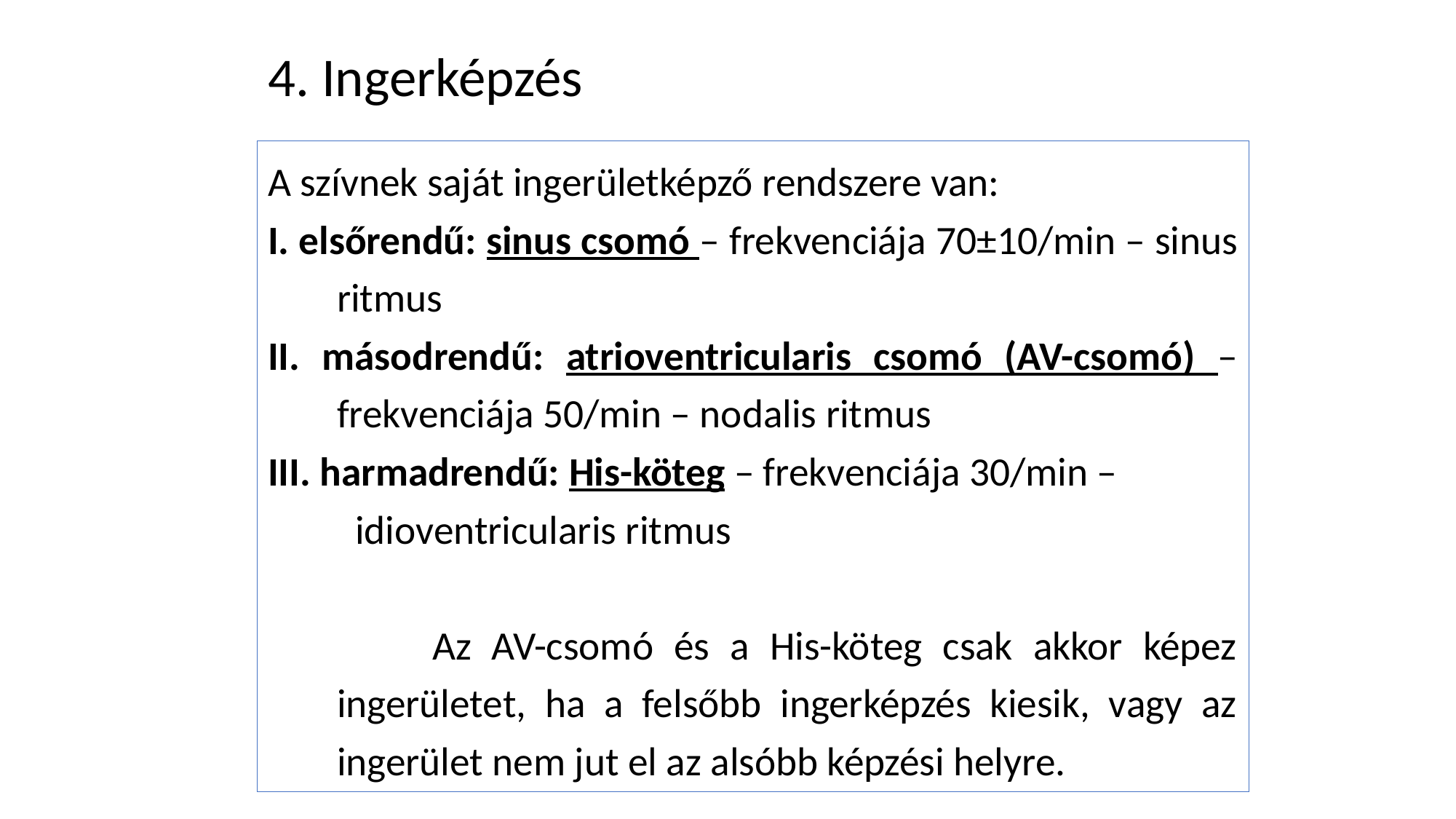

# 4. Ingerképzés
A szívnek saját ingerületképző rendszere van:
I. elsőrendű: sinus csomó – frekvenciája 70±10/min – sinus ritmus
II. másodrendű: atrioventricularis csomó (AV-csomó) – frekvenciája 50/min – nodalis ritmus
III. harmadrendű: His-köteg – frekvenciája 30/min –
	  idioventricularis ritmus

        Az AV-csomó és a His-köteg csak akkor képez ingerületet, ha a felsőbb ingerképzés kiesik, vagy az ingerület nem jut el az alsóbb képzési helyre.